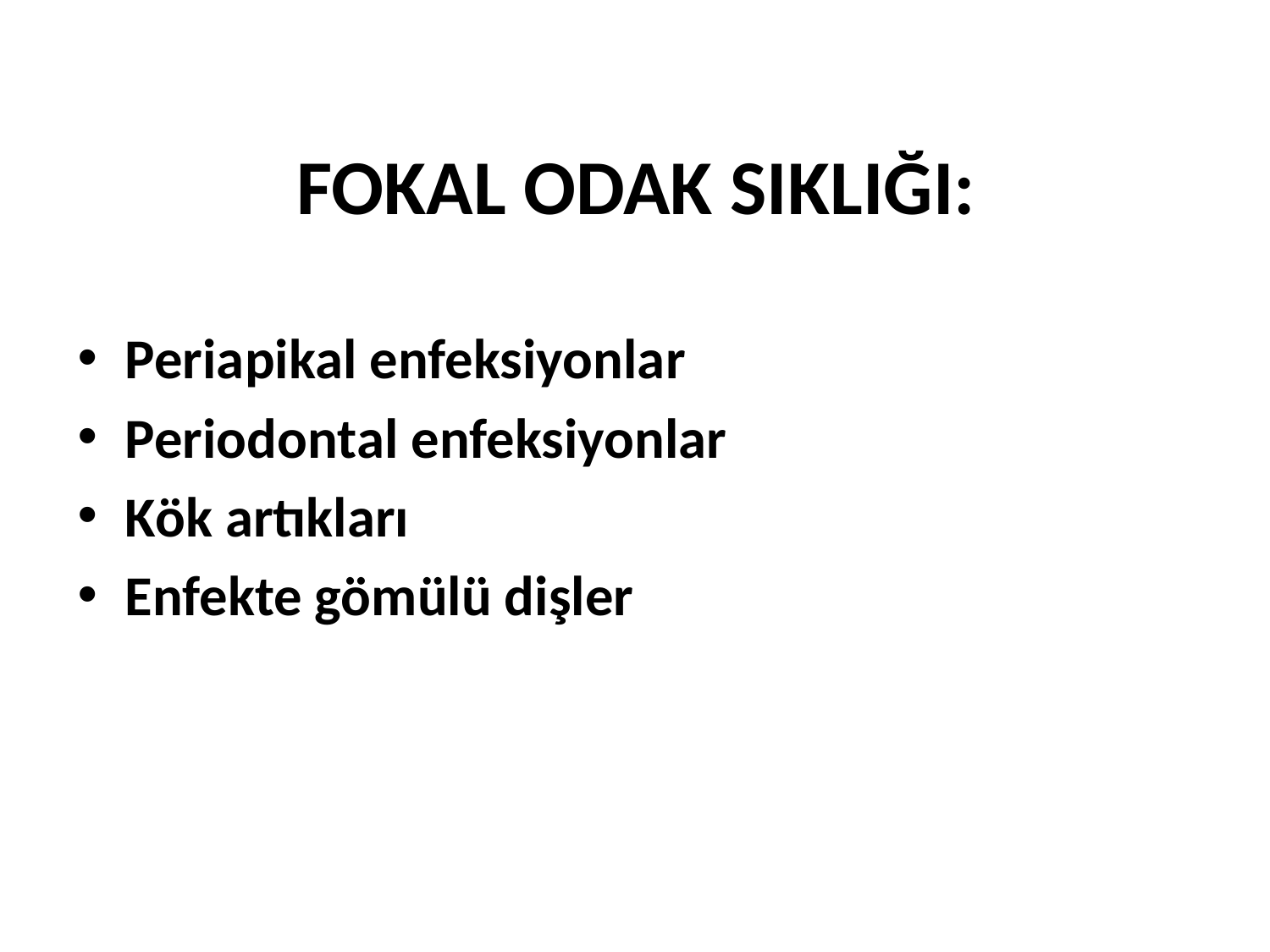

# FOKAL ODAK SIKLIĞI:
Periapikal enfeksiyonlar
Periodontal enfeksiyonlar
Kök artıkları
Enfekte gömülü dişler